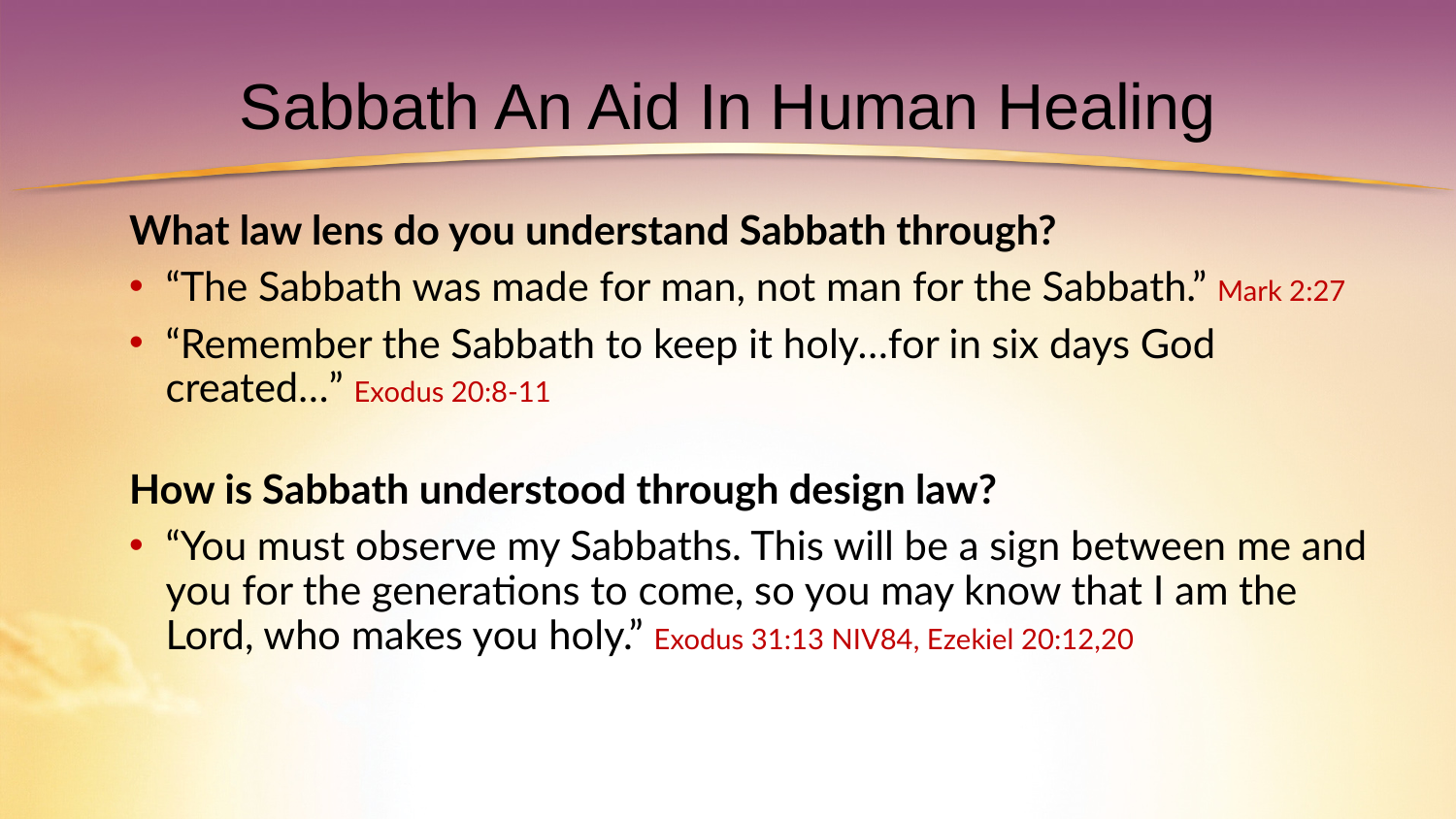

# Sabbath An Aid In Human Healing
What law lens do you understand Sabbath through?
“The Sabbath was made for man, not man for the Sabbath.” Mark 2:27
“Remember the Sabbath to keep it holy…for in six days God created…” Exodus 20:8-11
How is Sabbath understood through design law?
“You must observe my Sabbaths. This will be a sign between me and you for the generations to come, so you may know that I am the Lord, who makes you holy.” Exodus 31:13 NIV84, Ezekiel 20:12,20